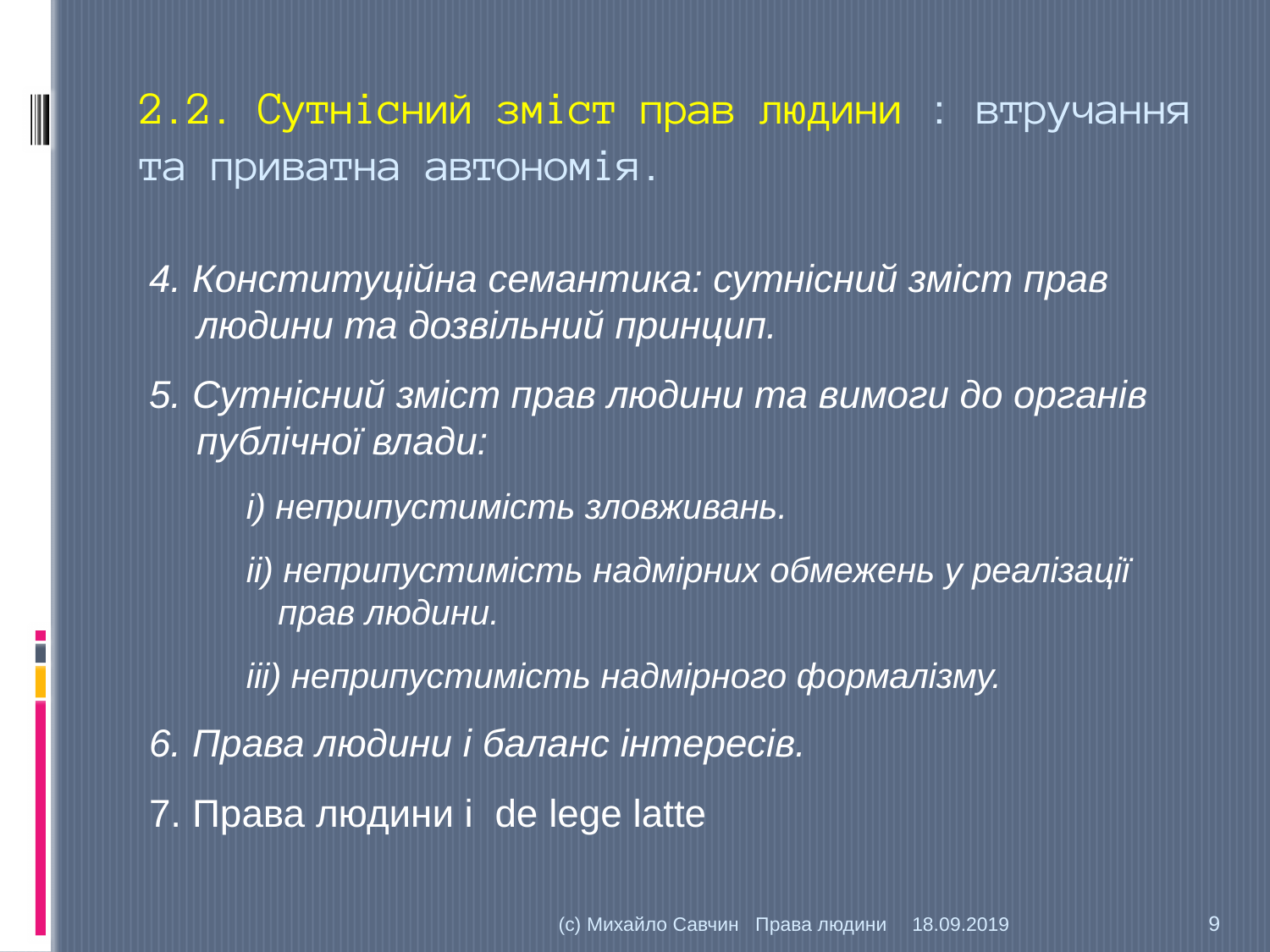

# 2.2. Сутнісний зміст прав людини : втручання та приватна автономія.
4. Конституційна семантика: сутнісний зміст прав людини та дозвільний принцип.
5. Сутнісний зміст прав людини та вимоги до органів публічної влади:
і) неприпустимість зловживань.
іі) неприпустимість надмірних обмежень у реалізації прав людини.
ііі) неприпустимість надмірного формалізму.
6. Права людини і баланс інтересів.
7. Права людини і  de lege latte

(с) Михайло Савчин   Права людини
18.09.2019
9